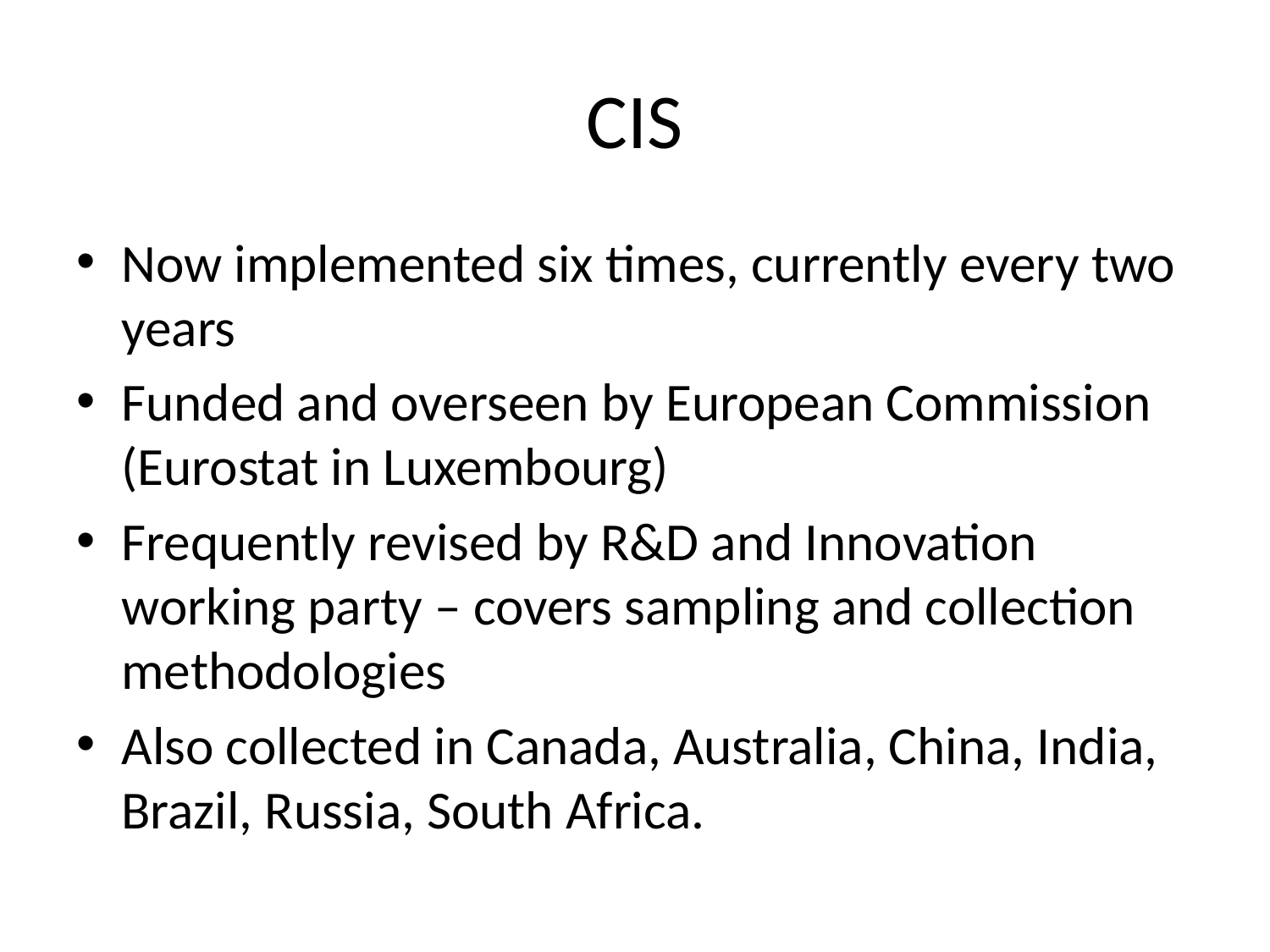

# CIS
Now implemented six times, currently every two years
Funded and overseen by European Commission (Eurostat in Luxembourg)
Frequently revised by R&D and Innovation working party – covers sampling and collection methodologies
Also collected in Canada, Australia, China, India, Brazil, Russia, South Africa.